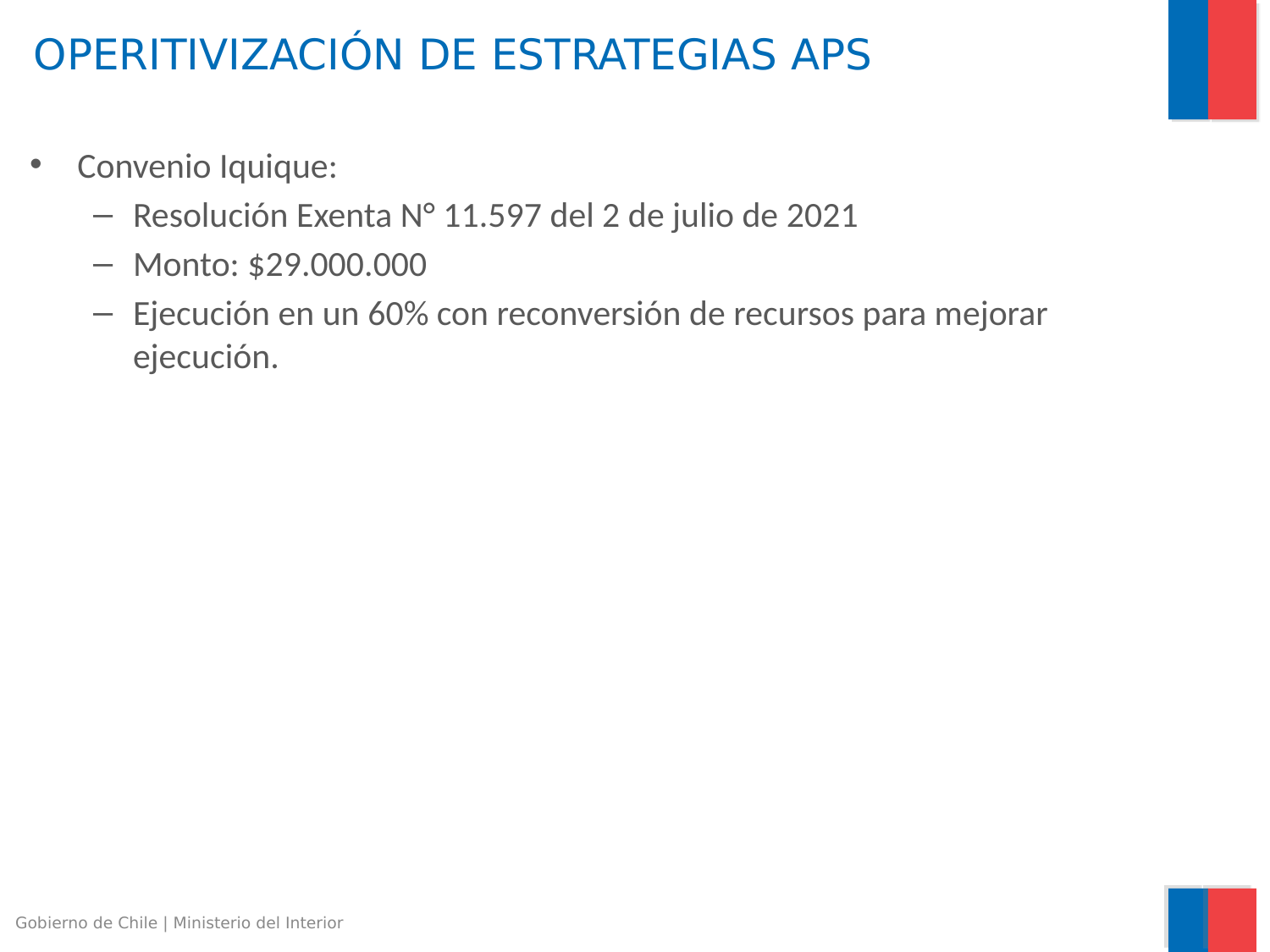

# OPERITIVIZACIÓN DE ESTRATEGIAS APS
Convenio Iquique:
Resolución Exenta N° 11.597 del 2 de julio de 2021
Monto: $29.000.000
Ejecución en un 60% con reconversión de recursos para mejorar ejecución.

Gobierno de Chile | Ministerio del Interior